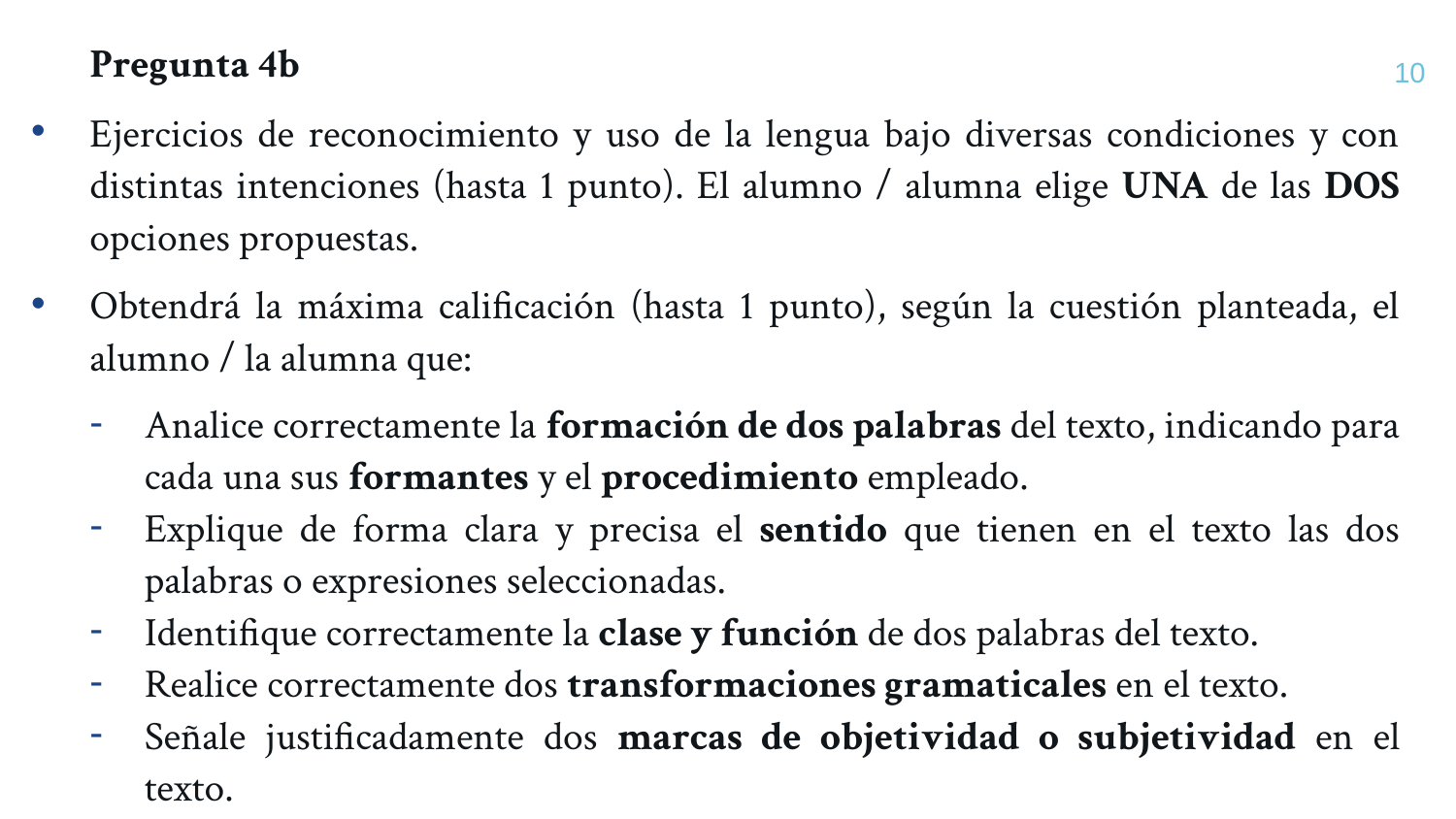

# Pregunta 4b
10
Ejercicios de reconocimiento y uso de la lengua bajo diversas condiciones y con distintas intenciones (hasta 1 punto). El alumno / alumna elige UNA de las DOS opciones propuestas.
Obtendrá la máxima calificación (hasta 1 punto), según la cuestión planteada, el alumno / la alumna que:
Analice correctamente la formación de dos palabras del texto, indicando para cada una sus formantes y el procedimiento empleado.
Explique de forma clara y precisa el sentido que tienen en el texto las dos palabras o expresiones seleccionadas.
Identifique correctamente la clase y función de dos palabras del texto.
Realice correctamente dos transformaciones gramaticales en el texto.
Señale justificadamente dos marcas de objetividad o subjetividad en el texto.